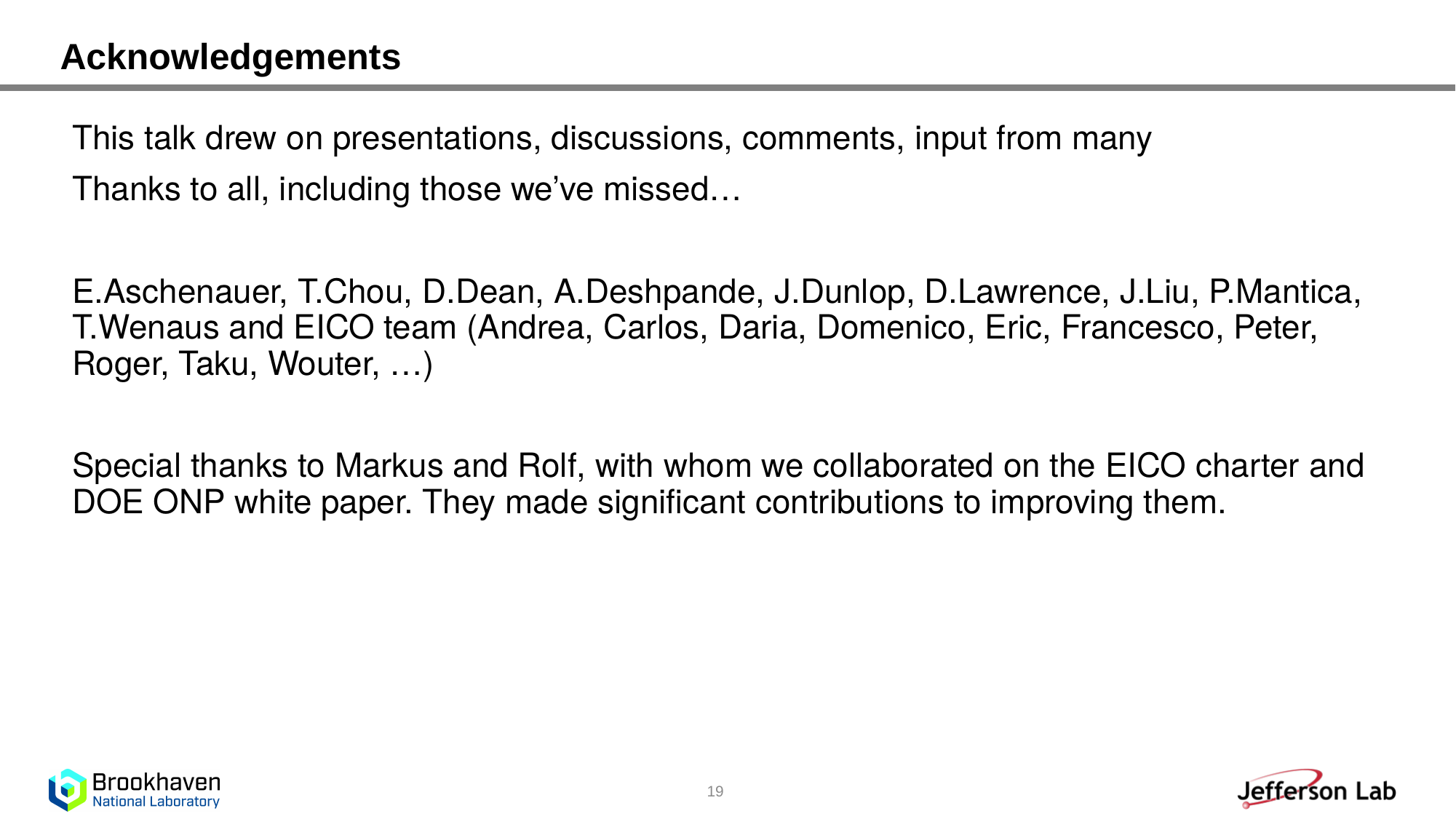

# Acknowledgements
This talk drew on presentations, discussions, comments, input from many
Thanks to all, including those we’ve missed…

E.Aschenauer, T.Chou, D.Dean, A.Deshpande, J.Dunlop, D.Lawrence, J.Liu, P.Mantica, T.Wenaus and EICO team (Andrea, Carlos, Daria, Domenico, Eric, Francesco, Peter, Roger, Taku, Wouter, …)

Special thanks to Markus and Rolf, with whom we collaborated on the EICO charter and DOE ONP white paper. They made significant contributions to improving them.

19